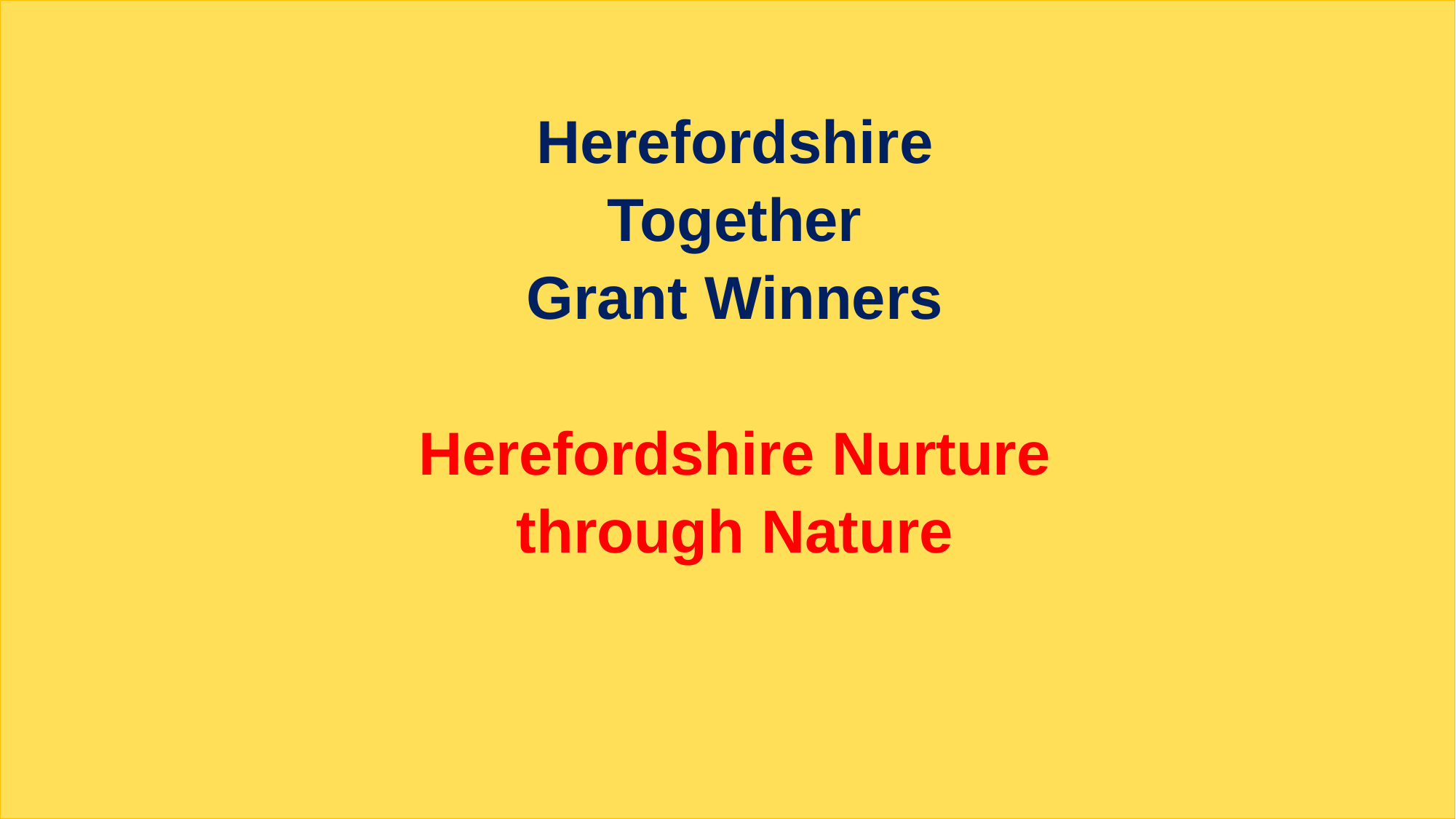

Herefordshire Together
Grant Winners

Herefordshire Nurture through Nature

24th March 2022